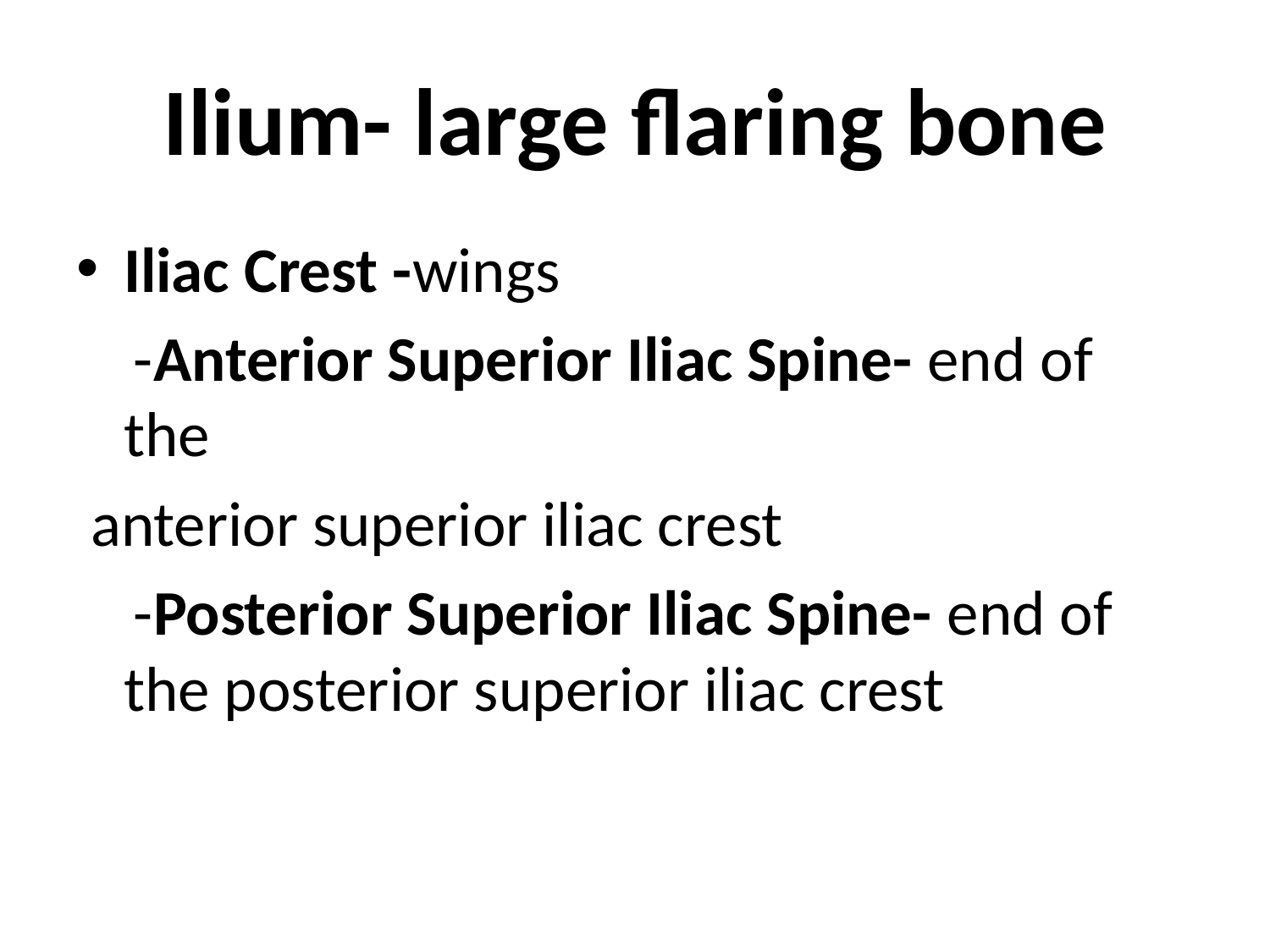

# Ilium- large flaring bone
Iliac Crest -wings
    -Anterior Superior Iliac Spine- end of the
 anterior superior iliac crest
    -Posterior Superior Iliac Spine- end of the posterior superior iliac crest